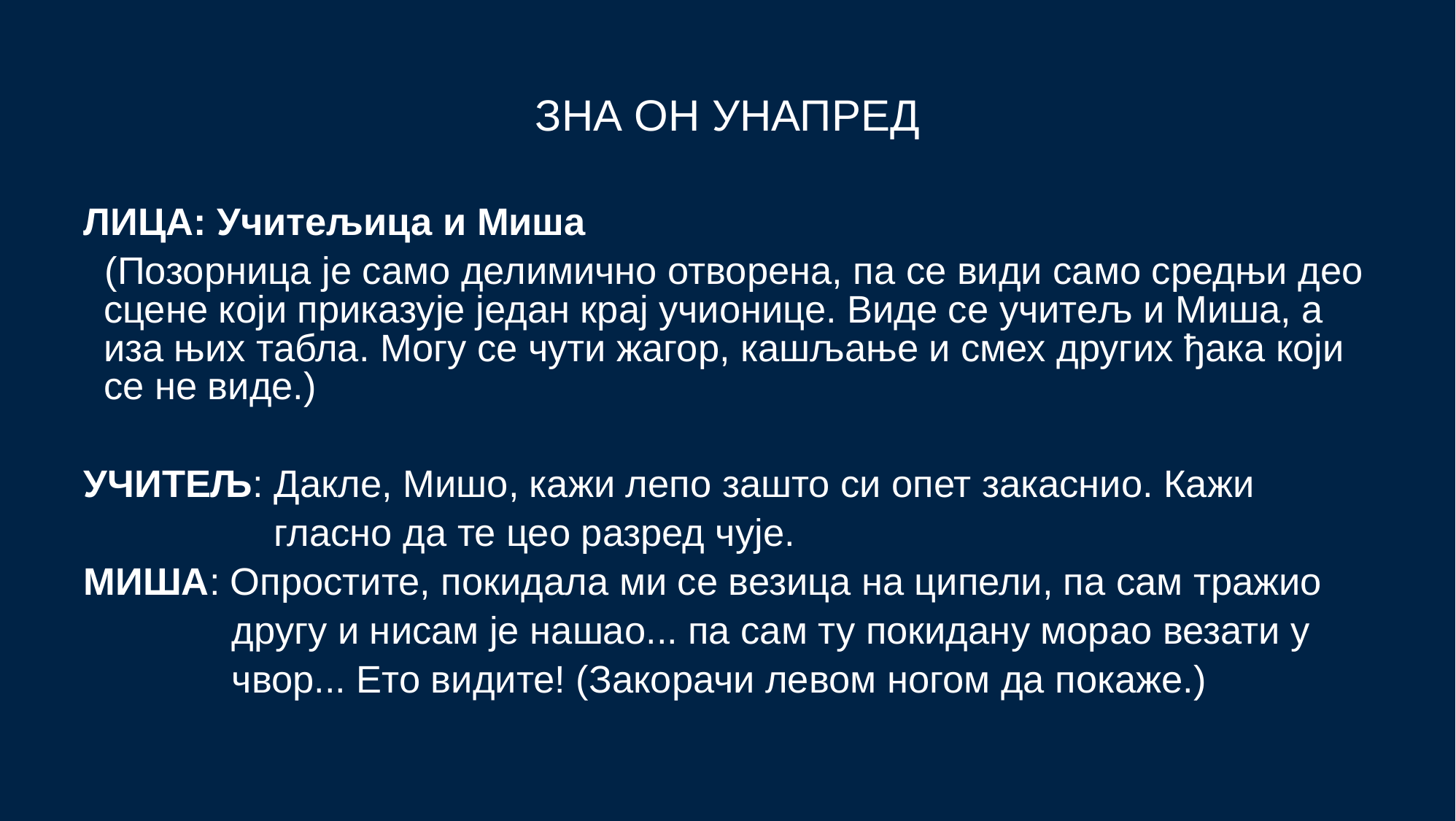

ЗНА ОН УНАПРЕД

ЛИЦА: Учитељица и Миша
  (Позорница је само делимично отворена, па се види само средњи део сцене који приказује један крај учионице. Виде се учитељ и Миша, а изa њих табла. Могу се чути жагор, кашљање и смех других ђака који се не виде.)

УЧИТЕЉ: Дакле, Мишо, кажи лепо зашто си опет закаснио. Кажи
                  гласно да те цео разред чује.
МИША: Опростите, покидала ми се везица на ципели, па сам тражио
              другу и нисам је нашао... па сам ту покидану морао везати у
              чвор... Ето видите! (Закорачи левом ногом да покаже.)